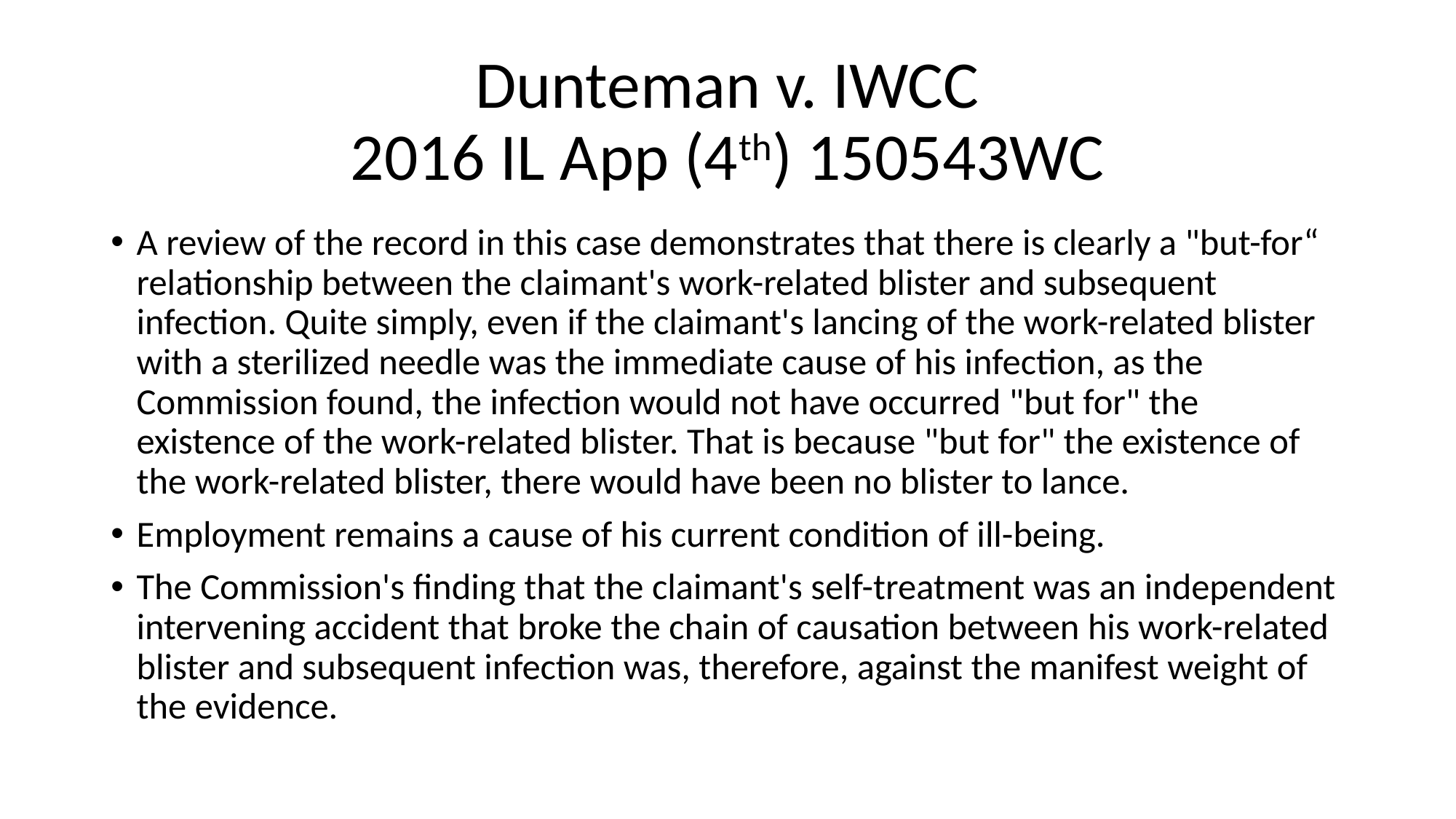

# Dunteman v. IWCC 2016 IL App (4th) 150543WC
A review of the record in this case demonstrates that there is clearly a "but-for“ relationship between the claimant's work-related blister and subsequent infection. Quite simply, even if the claimant's lancing of the work-related blister with a sterilized needle was the immediate cause of his infection, as the Commission found, the infection would not have occurred "but for" the existence of the work-related blister. That is because "but for" the existence of the work-related blister, there would have been no blister to lance.
Employment remains a cause of his current condition of ill-being.
The Commission's finding that the claimant's self-treatment was an independent intervening accident that broke the chain of causation between his work-related blister and subsequent infection was, therefore, against the manifest weight of the evidence.